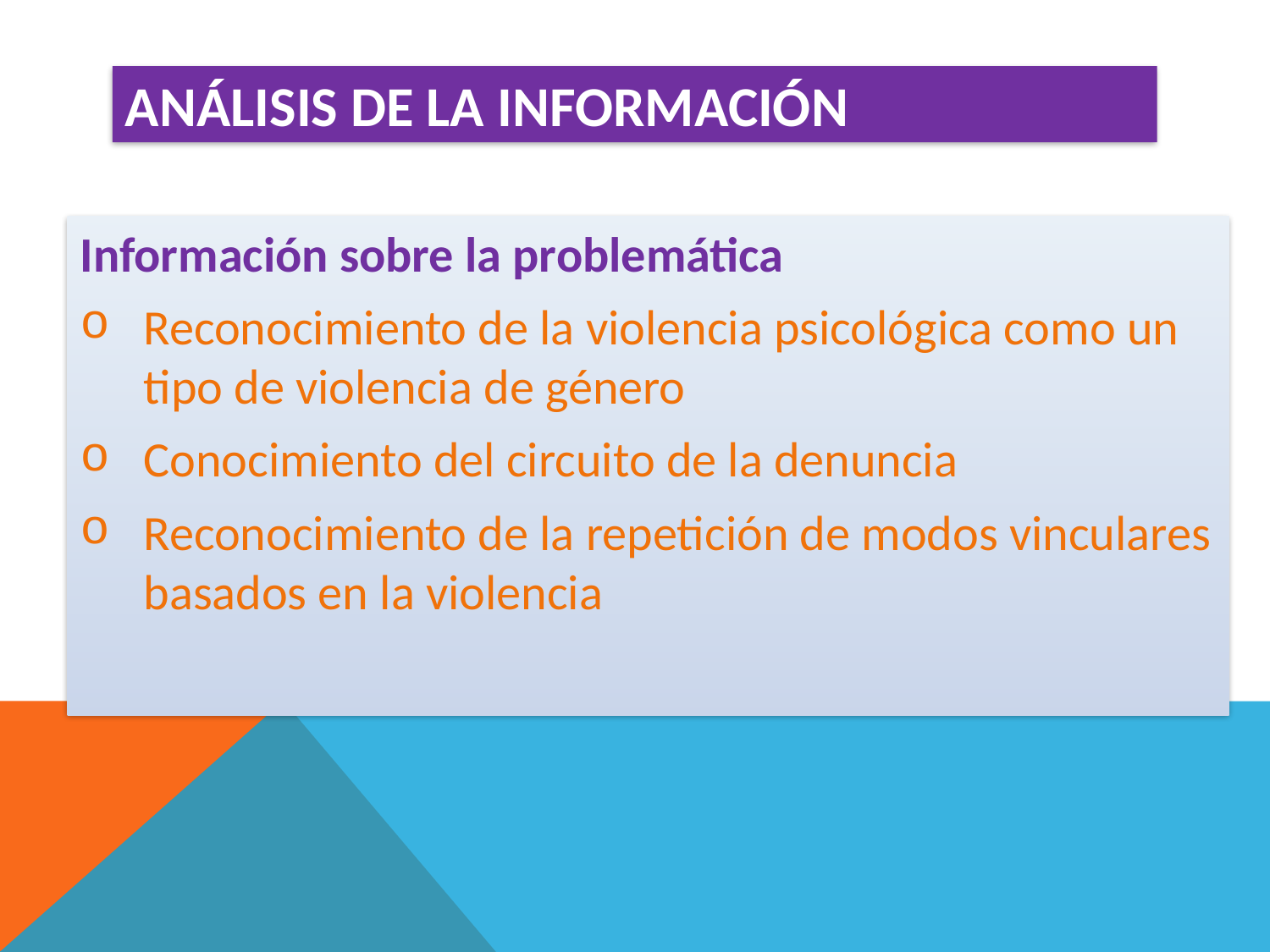

Análisis de la información
Información sobre la problemática
Reconocimiento de la violencia psicológica como un tipo de violencia de género
Conocimiento del circuito de la denuncia
Reconocimiento de la repetición de modos vinculares basados en la violencia